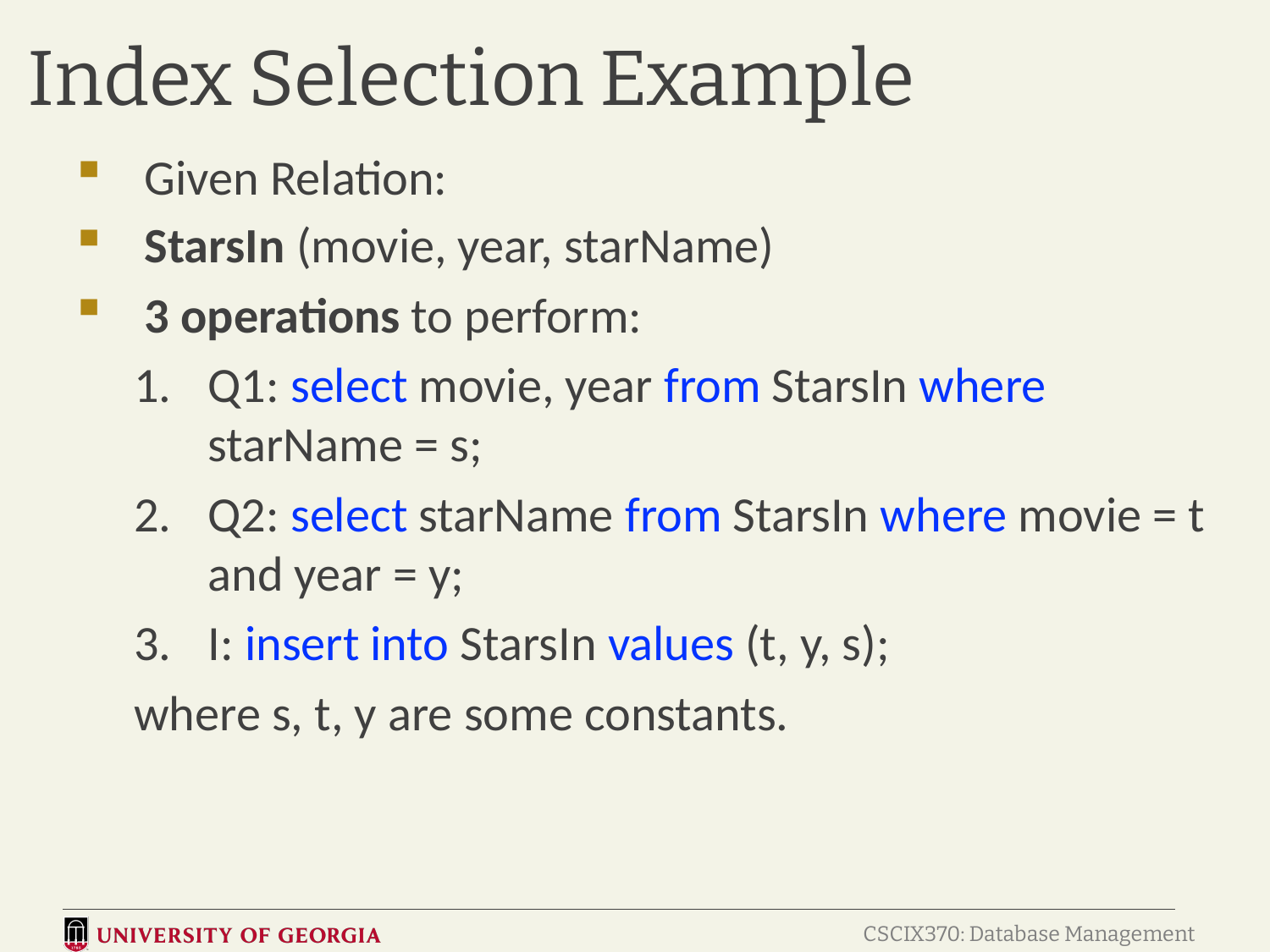

# Index Selection Example
Given Relation:
StarsIn (movie, year, starName)
3 operations to perform:
Q1: select movie, year from StarsIn where starName = s;
Q2: select starName from StarsIn where movie = t and year = y;
I: insert into StarsIn values (t, y, s);
where s, t, y are some constants.